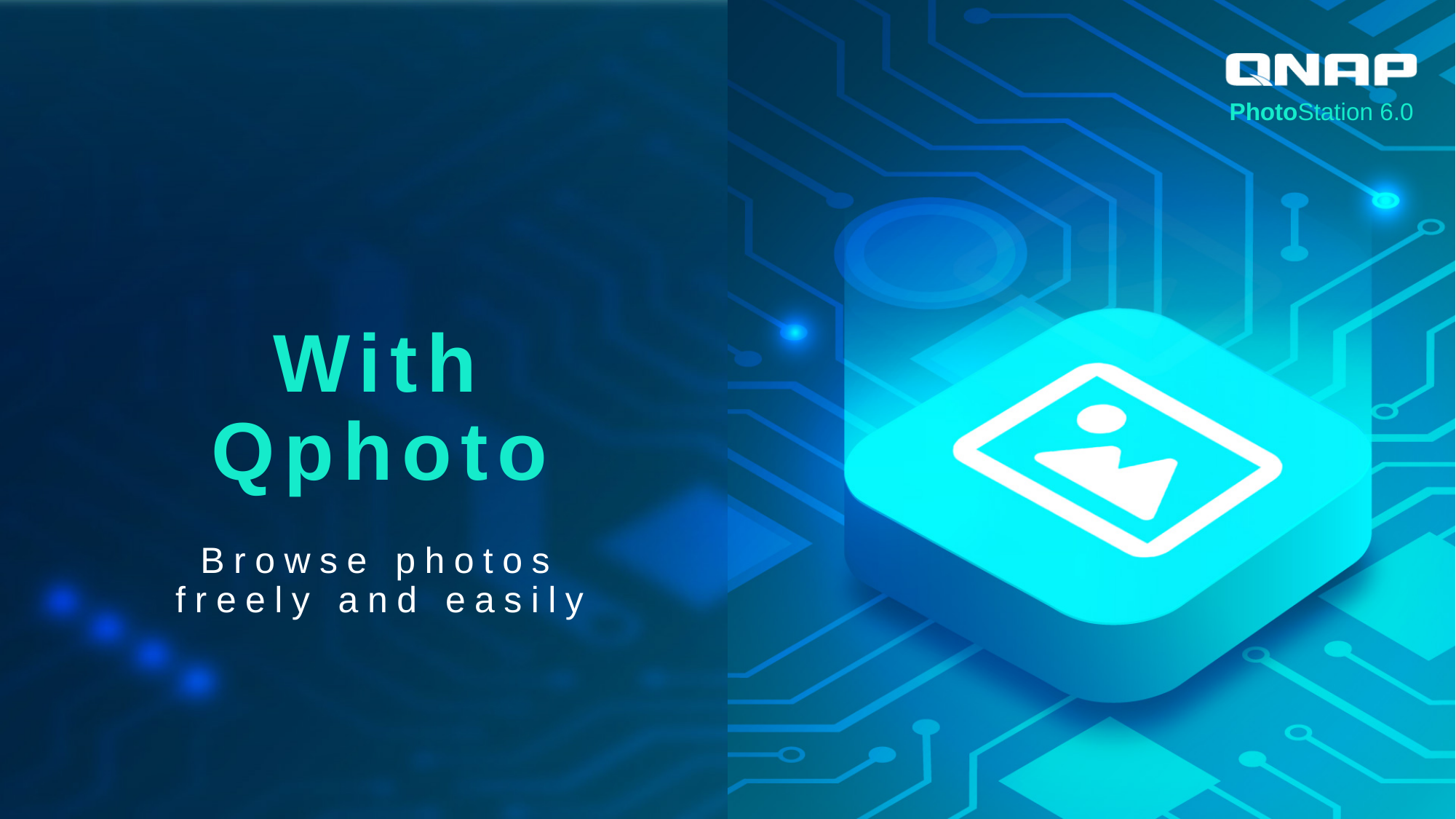

PhotoStation 6.0
With Qphoto
Browse photos freely and easily